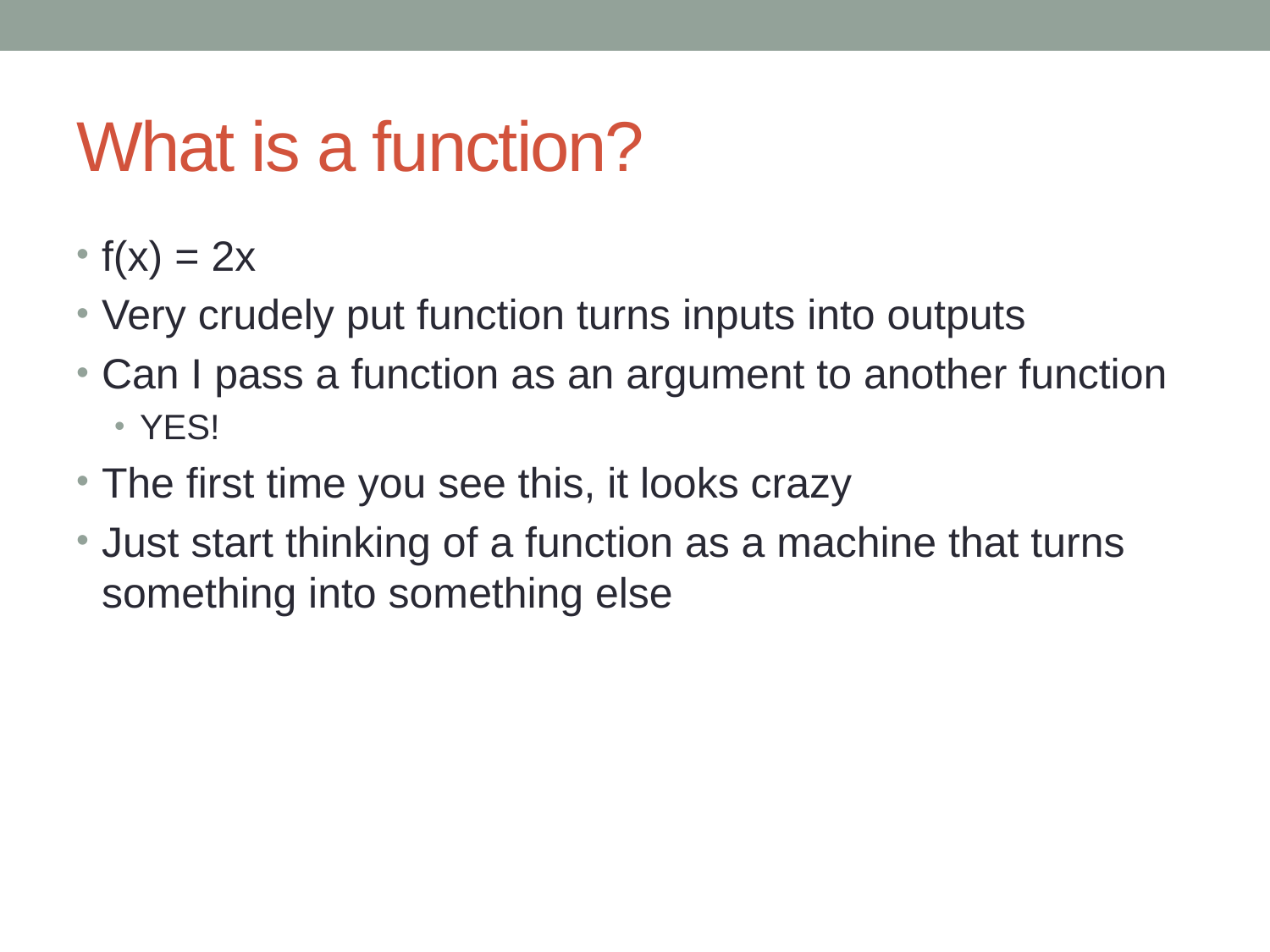

# What is a function?
f(x) = 2x
Very crudely put function turns inputs into outputs
Can I pass a function as an argument to another function
YES!
The first time you see this, it looks crazy
Just start thinking of a function as a machine that turns something into something else